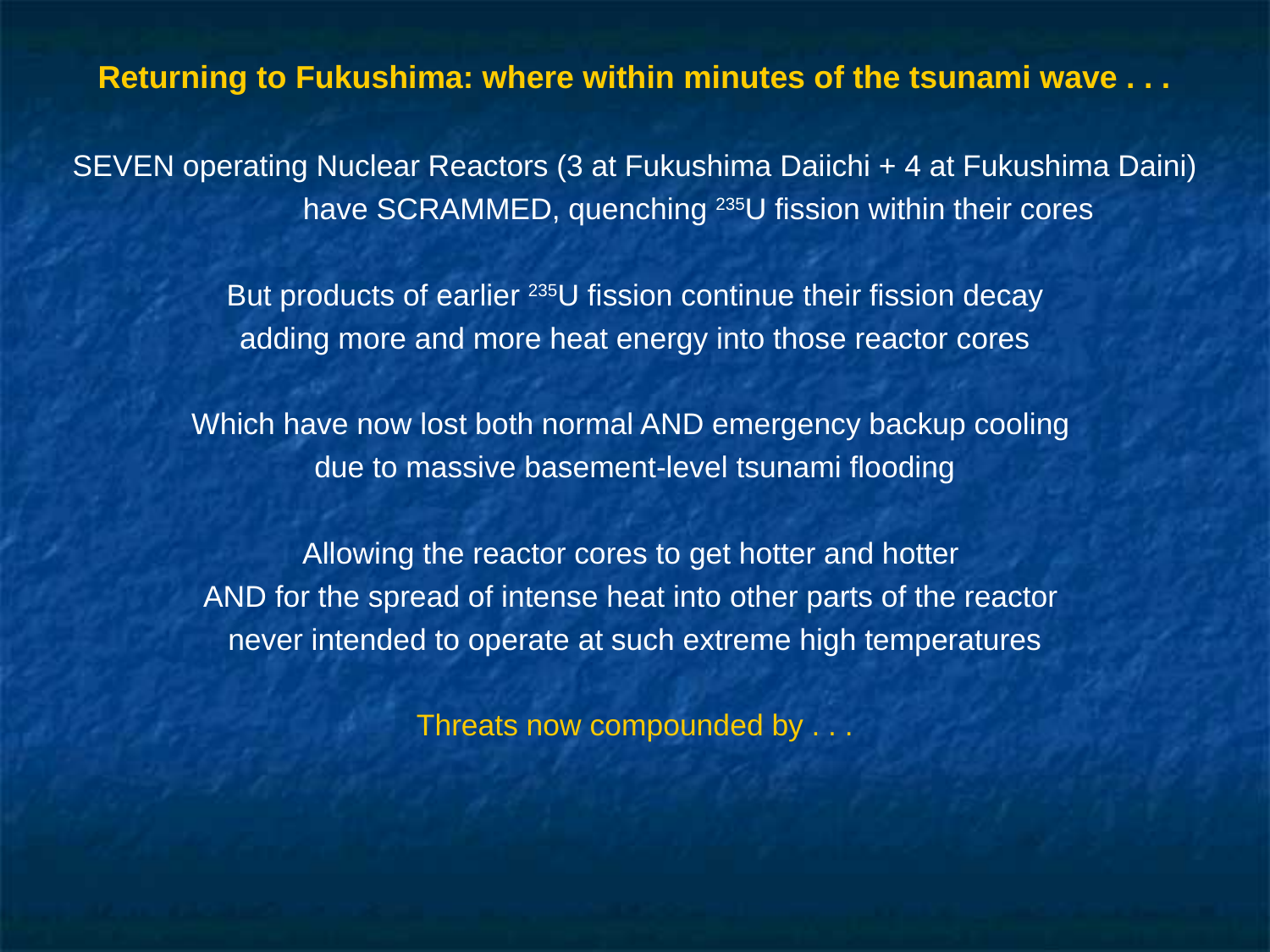

Returning to Fukushima: where within minutes of the tsunami wave . . .

SEVEN operating Nuclear Reactors (3 at Fukushima Daiichi + 4 at Fukushima Daini)
	have SCRAMMED, quenching 235U fission within their cores

But products of earlier 235U fission continue their fission decay
adding more and more heat energy into those reactor cores

Which have now lost both normal AND emergency backup cooling
due to massive basement-level tsunami flooding

Allowing the reactor cores to get hotter and hotter
AND for the spread of intense heat into other parts of the reactor
never intended to operate at such extreme high temperatures

Threats now compounded by . . .